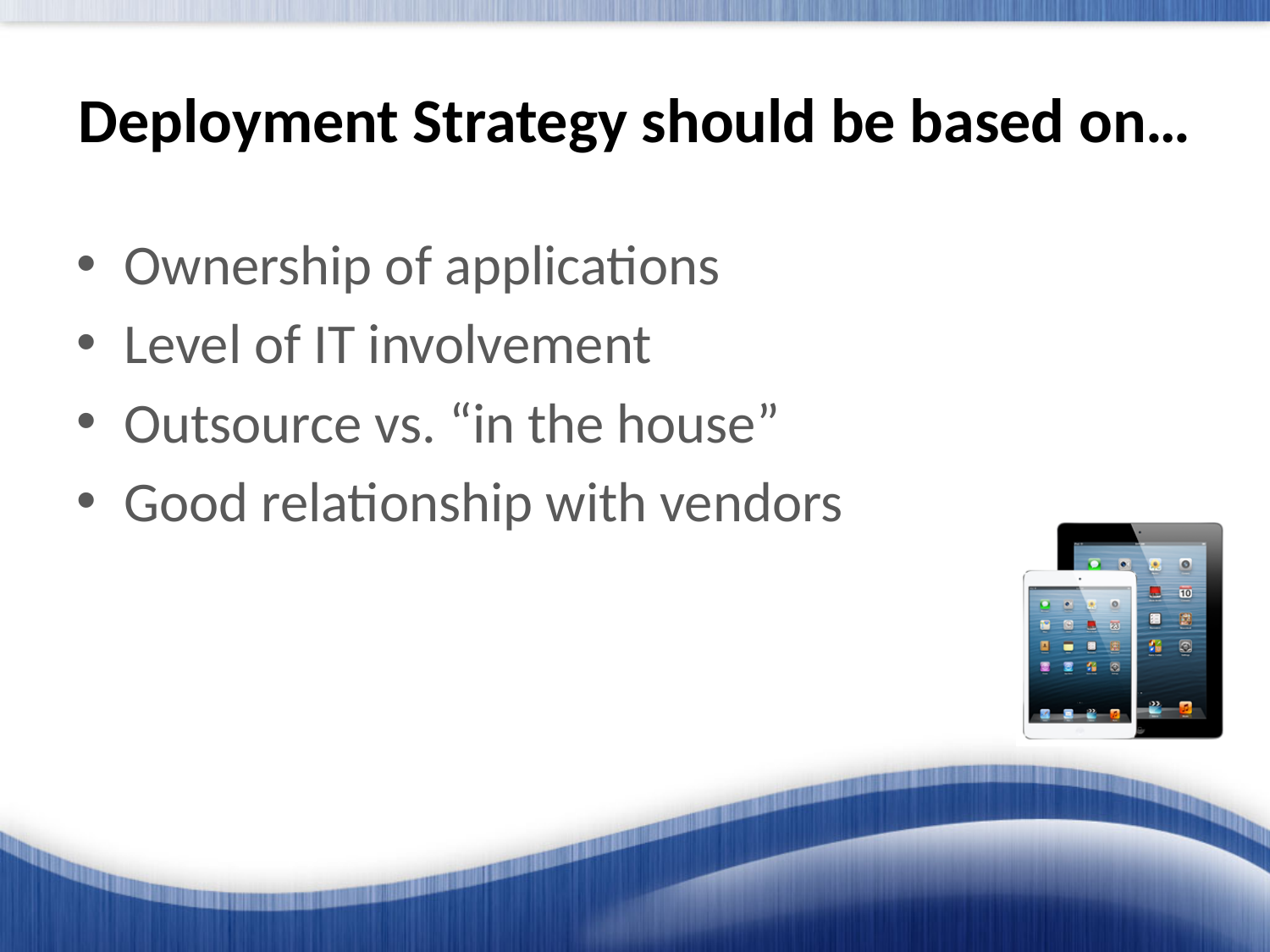

# Deployment Strategy should be based on…
Ownership of applications
Level of IT involvement
Outsource vs. “in the house”
Good relationship with vendors